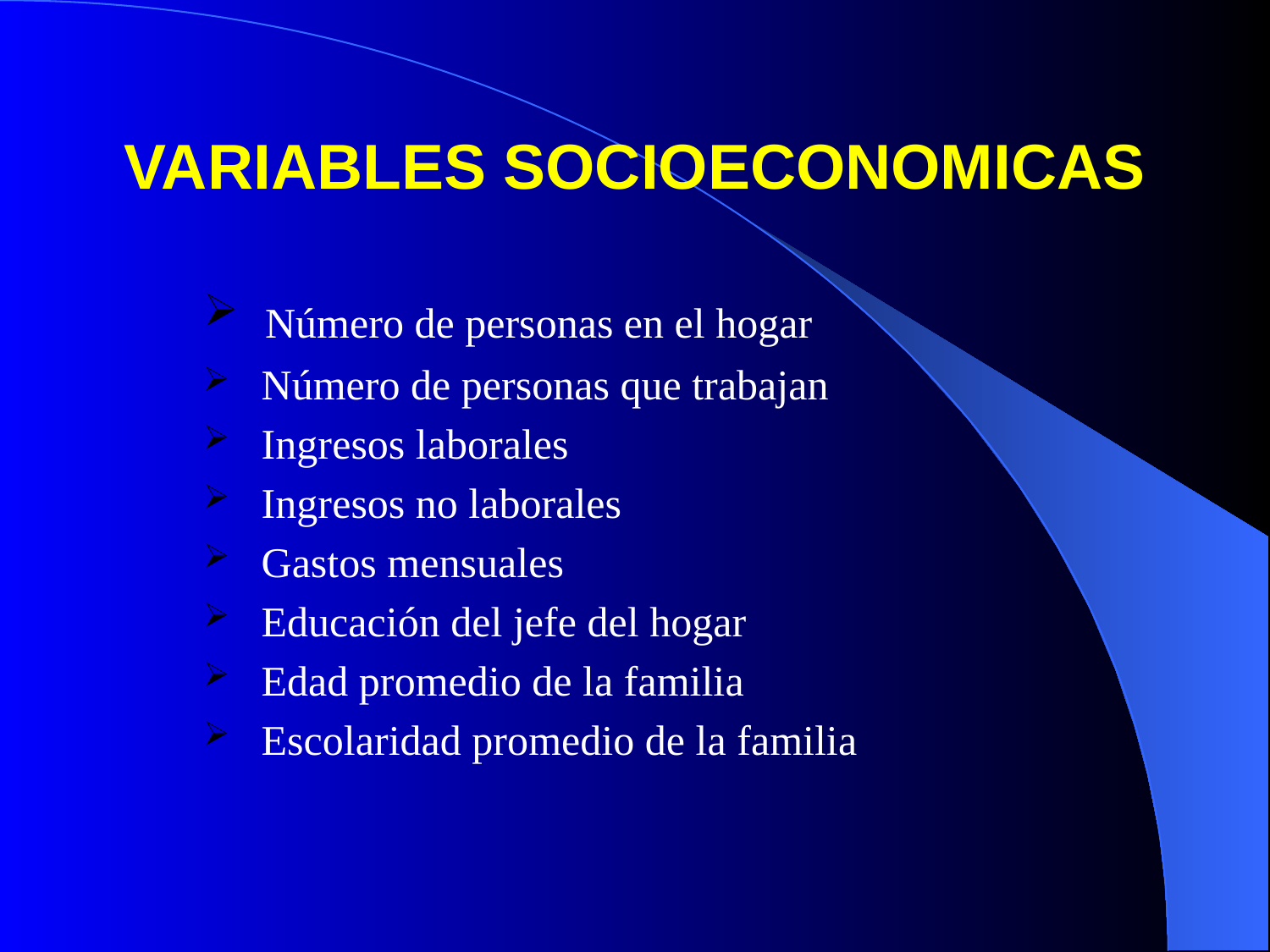

# VARIABLES SOCIOECONOMICAS
 Número de personas en el hogar
 Número de personas que trabajan
 Ingresos laborales
 Ingresos no laborales
 Gastos mensuales
 Educación del jefe del hogar
 Edad promedio de la familia
 Escolaridad promedio de la familia